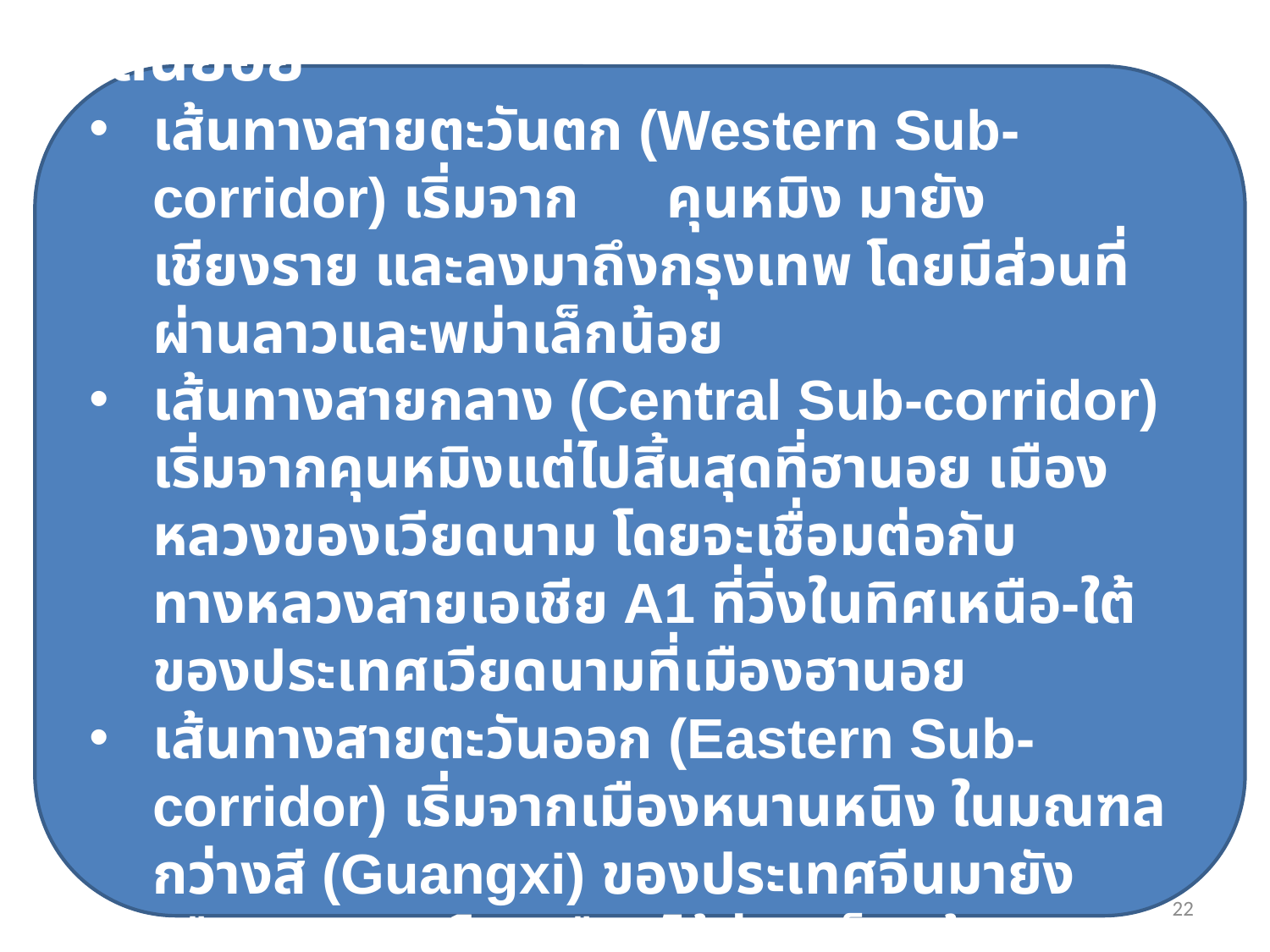

เส้นทางในกลุ่มเหนือ-ใต้ แบ่งออกเป็น 3 เส้นย่อย
เส้นทางสายตะวันตก (Western Sub-corridor) เริ่มจาก      คุนหมิง มายังเชียงราย และลงมาถึงกรุงเทพ โดยมีส่วนที่ผ่านลาวและพม่าเล็กน้อย
เส้นทางสายกลาง (Central Sub-corridor) เริ่มจากคุนหมิงแต่ไปสิ้นสุดที่ฮานอย เมืองหลวงของเวียดนาม โดยจะเชื่อมต่อกับทางหลวงสายเอเชีย A1 ที่วิ่งในทิศเหนือ-ใต้ของประเทศเวียดนามที่เมืองฮานอย
เส้นทางสายตะวันออก (Eastern Sub-corridor) เริ่มจากเมืองหนานหนิง ในมณฑลกว่างสี (Guangxi) ของประเทศจีนมายังเมืองฮานอย โดยเลือกได้ว่าจะเป็นเส้นทางเลียบชายทะเล หรือเส้นทางในทวีป
22